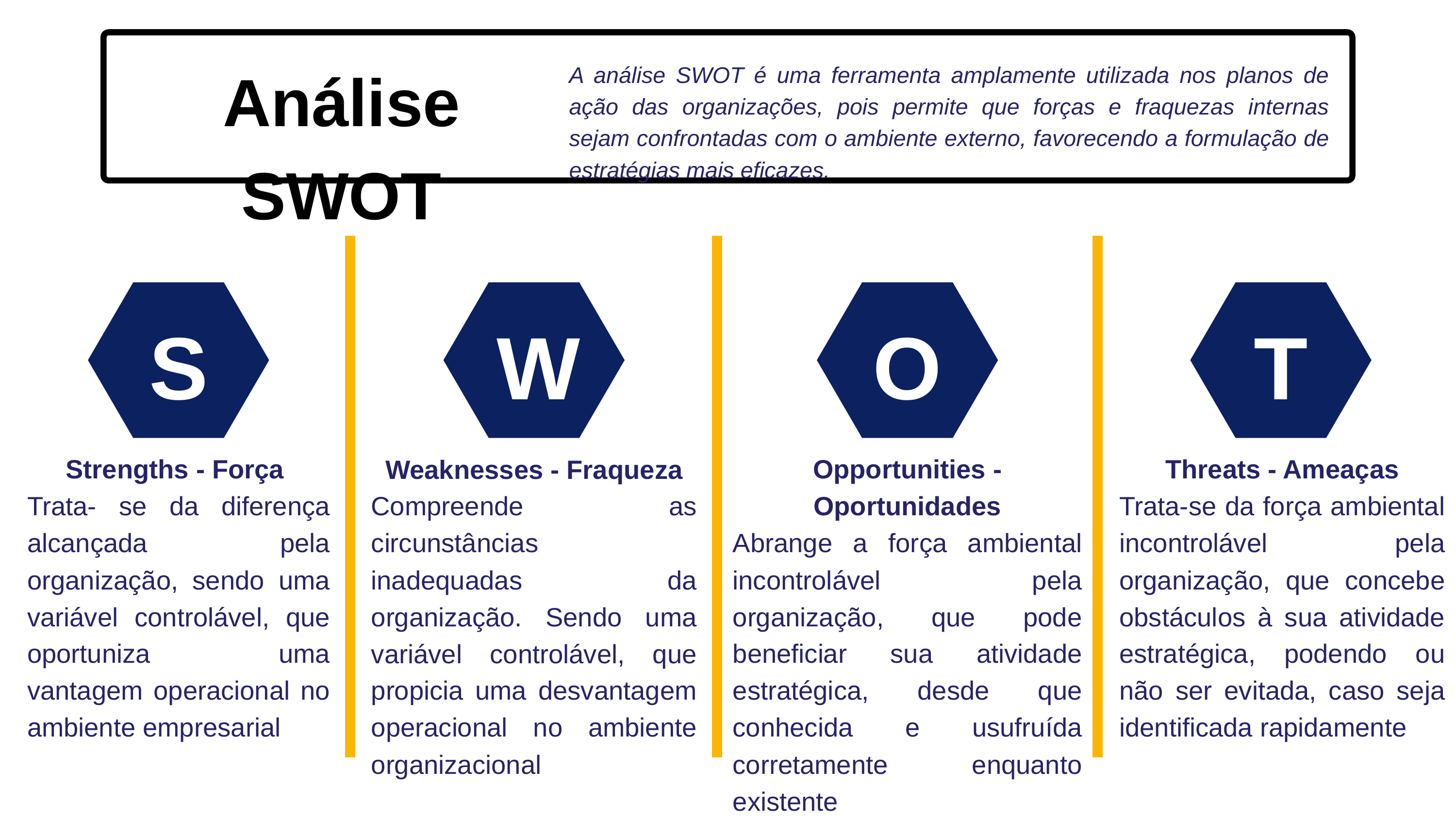

Análise SWOT
A análise SWOT é uma ferramenta amplamente utilizada nos planos de ação das organizações, pois permite que forças e fraquezas internas sejam confrontadas com o ambiente externo, favorecendo a formulação de estratégias mais eficazes.

S
W
O
T
Strengths - Força
Trata- se da diferença alcançada pela organização, sendo uma variável controlável, que oportuniza uma vantagem operacional no ambiente empresarial
Weaknesses - Fraqueza
Compreende as circunstâncias inadequadas da organização. Sendo uma variável controlável, que propicia uma desvantagem operacional no ambiente organizacional
Opportunities - Oportunidades
Abrange a força ambiental incontrolável pela organização, que pode beneficiar sua atividade estratégica, desde que conhecida e usufruída corretamente enquanto existente
Threats - Ameaças
Trata-se da força ambiental incontrolável pela organização, que concebe obstáculos à sua atividade estratégica, podendo ou não ser evitada, caso seja identificada rapidamente